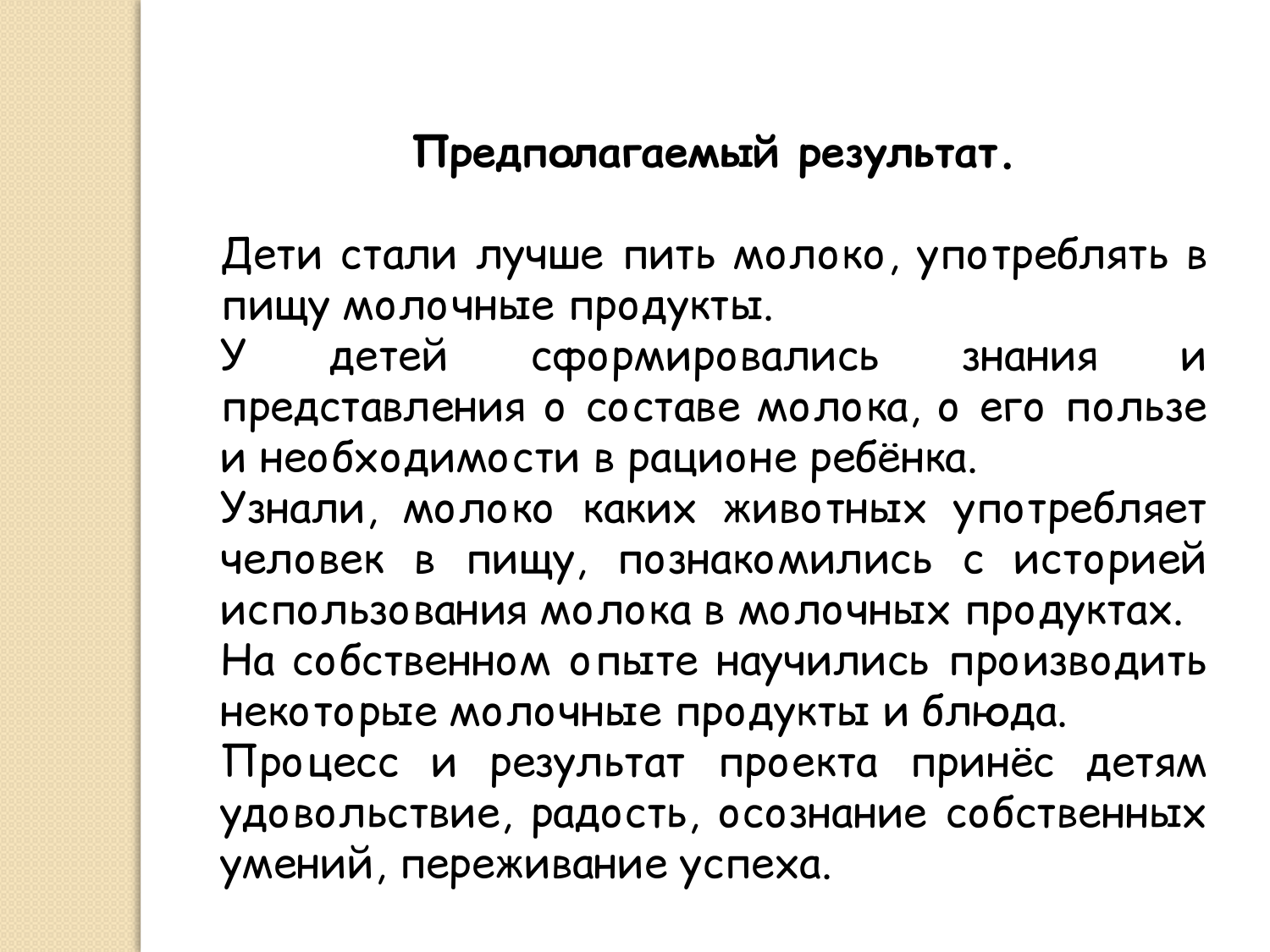

Предполагаемый результат.

Дети стали лучше пить молоко, употреблять в пищу молочные продукты.
У детей сформировались знания и представления о составе молока, о его пользе и необходимости в рационе ребёнка.
Узнали, молоко каких животных употребляет человек в пищу, познакомились с историей использования молока в молочных продуктах.
На собственном опыте научились производить некоторые молочные продукты и блюда.
Процесс и результат проекта принёс детям удовольствие, радость, осознание собственных умений, переживание успеха.